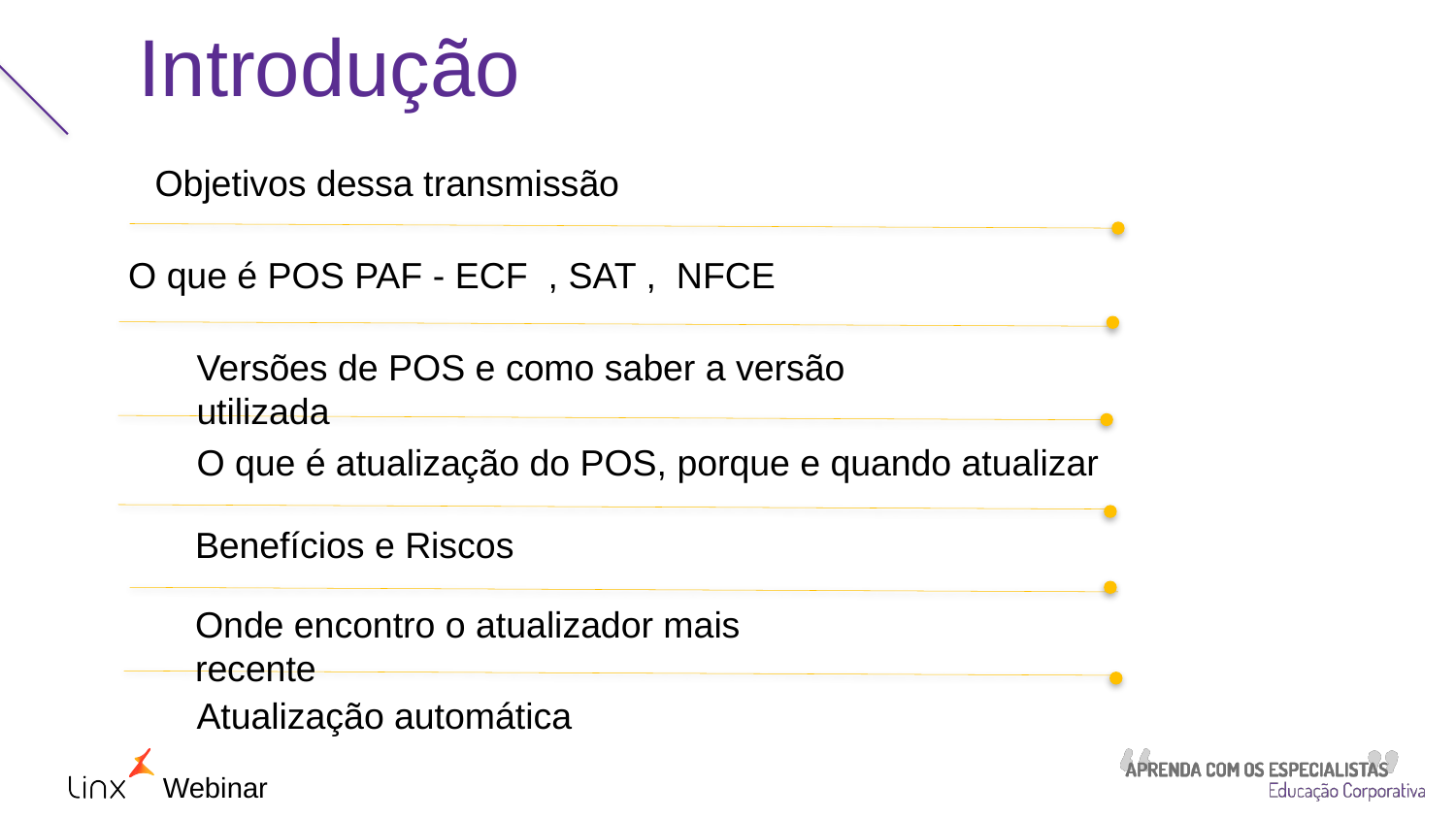

Introdução
Objetivos dessa transmissão

O que é POS PAF - ECF  , SAT ,  NFCE

Versões de POS e como saber a versão utilizada

O que é atualização do POS, porque e quando atualizar

Benefícios e Riscos

Onde encontro o atualizador mais recente

Atualização automática